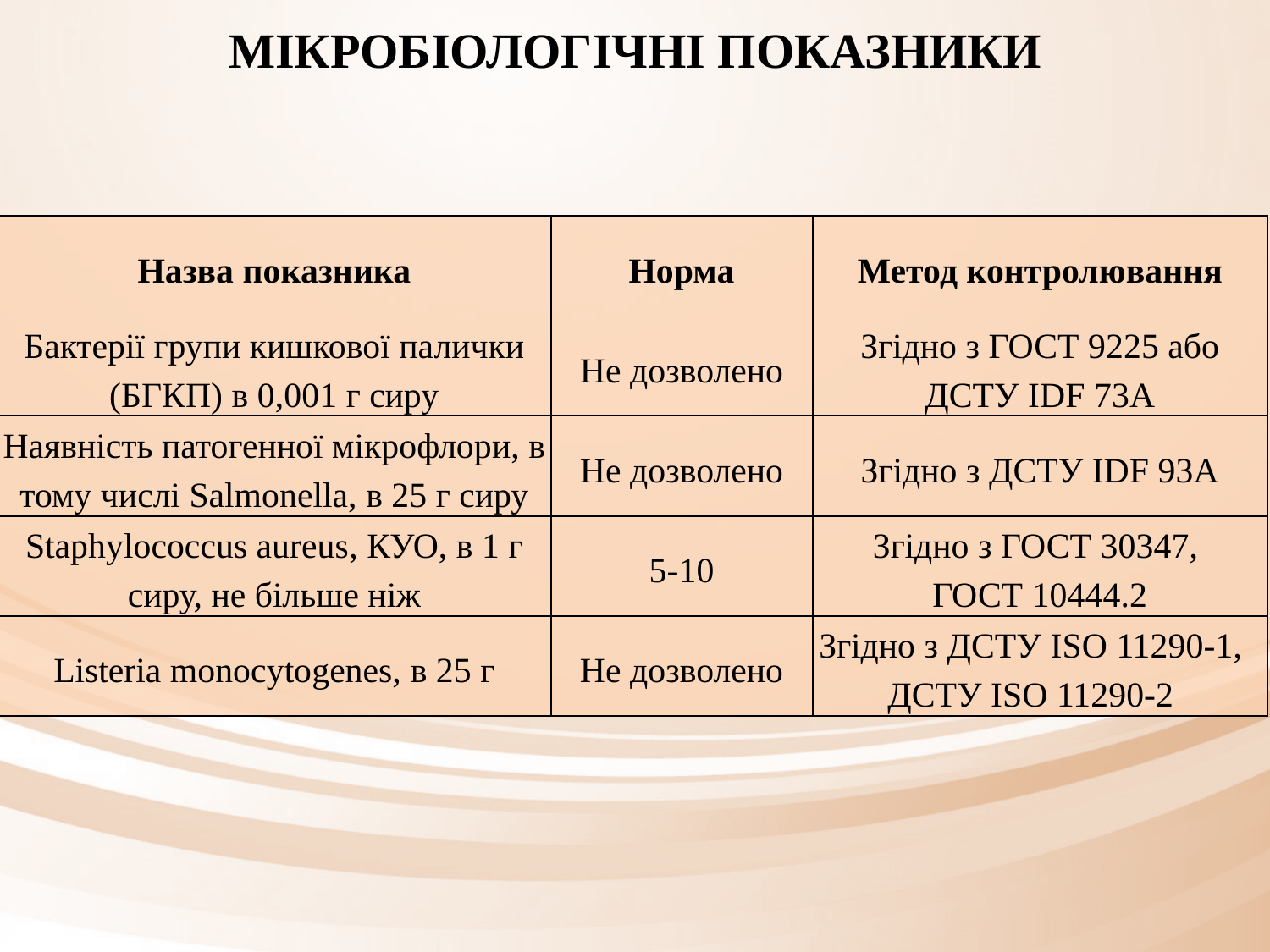

МІКРОБІОЛОГІЧНІ ПОКАЗНИКИ
| Назва показника | Норма | Метод контролювання |
| --- | --- | --- |
| Бактерії групи кишкової палички (БГКП) в 0,001 г сиру | Не дозволено | Згідно з ГОСТ 9225 або ДСТУ IDF 73A |
| Наявність патогенної мікрофлори, в тому числі Salmonella, в 25 г сиру | Не дозволено | Згідно з ДСТУ IDF 93A |
| Staphylococcus aureus, КУО, в 1 г сиру, не більше ніж | 5-10 | Згідно з ГОСТ 30347, ГОСТ 10444.2 |
| Listeria monocytogenes, в 25 г | Не дозволено | Згідно з ДСТУ ISO 11290-1, ДСТУ ISO 11290-2 |